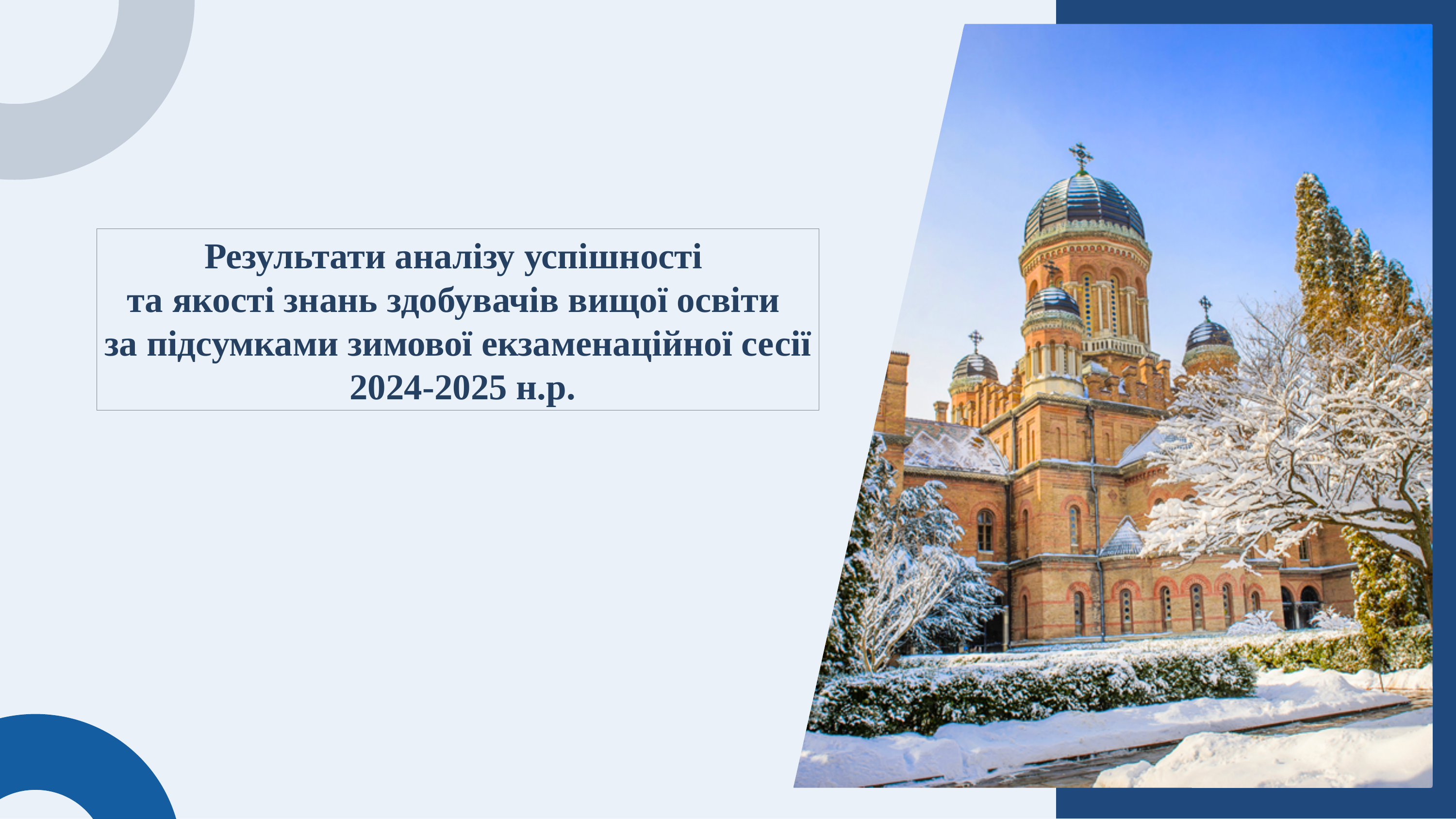

Результати аналізу успішності
та якості знань здобувачів вищої освіти
за підсумками зимової екзаменаційної сесії  2024-2025 н.р.